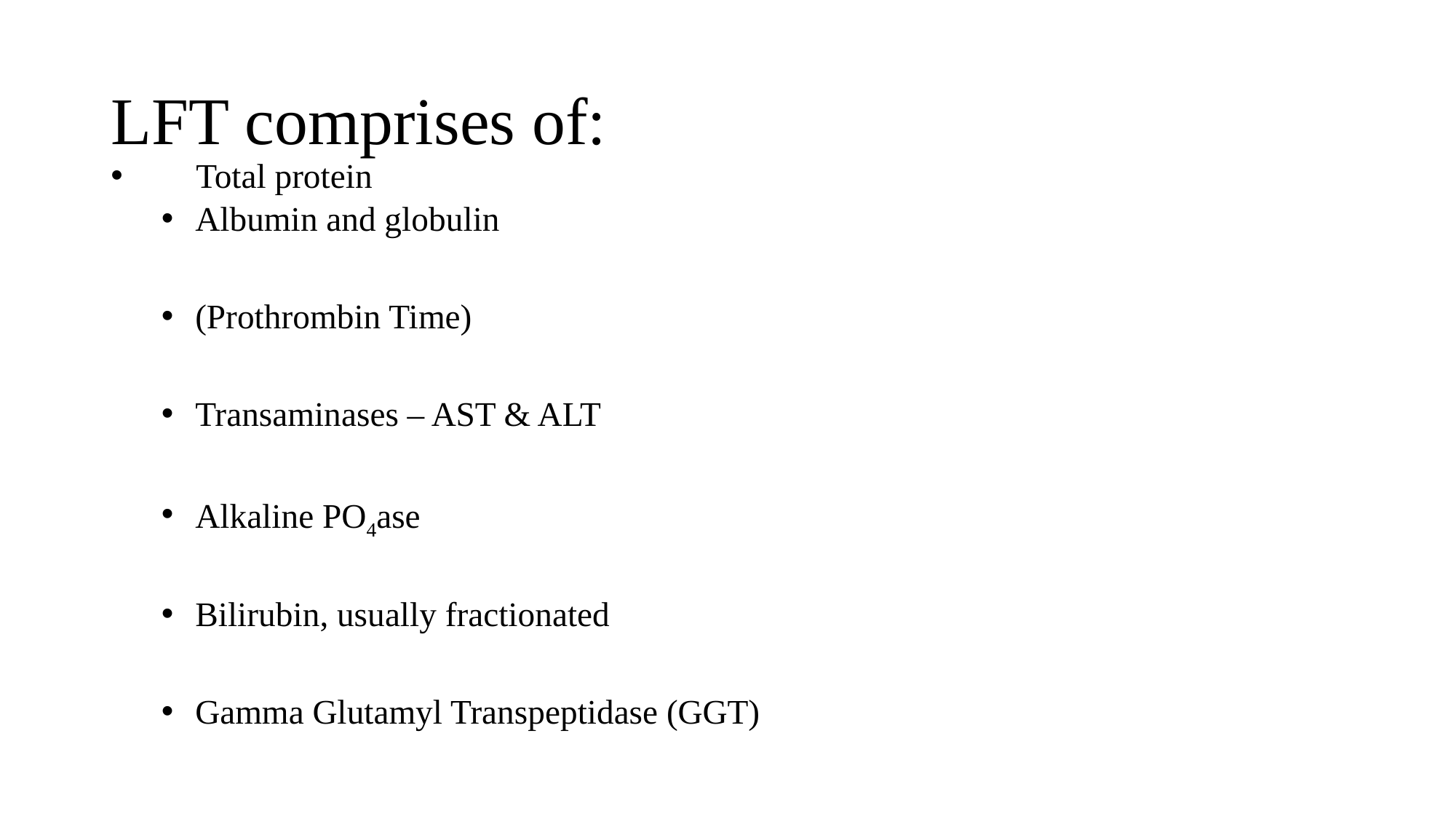

# LFT comprises of:
       Total protein
 Albumin and globulin

 (Prothrombin Time)

 Transaminases – AST & ALT

 Alkaline PO4ase

 Bilirubin, usually fractionated

 Gamma Glutamyl Transpeptidase (GGT)